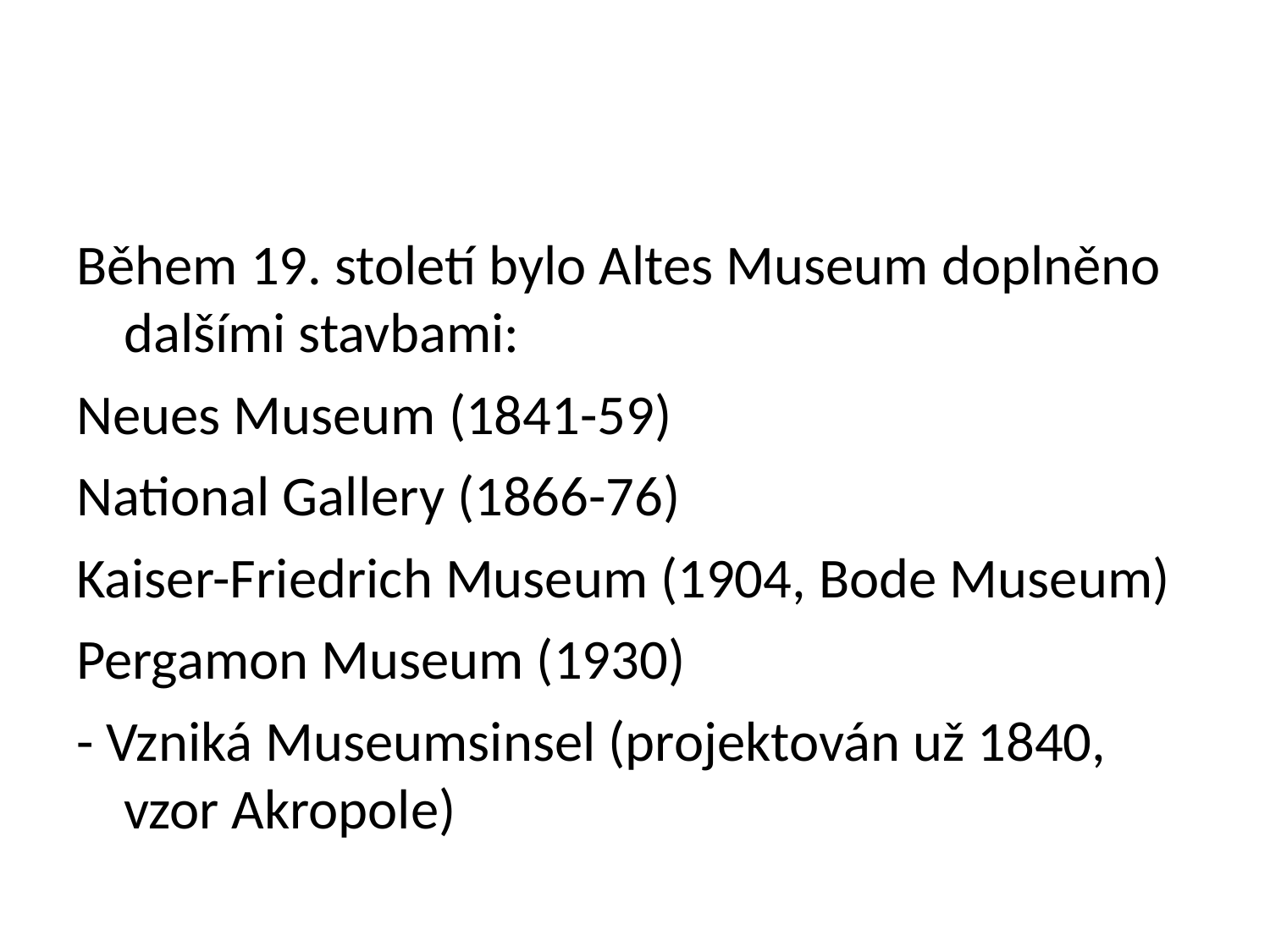

Během 19. století bylo Altes Museum doplněno dalšími stavbami:
Neues Museum (1841-59)
National Gallery (1866-76)
Kaiser-Friedrich Museum (1904, Bode Museum)
Pergamon Museum (1930)
- Vzniká Museumsinsel (projektován už 1840, vzor Akropole)